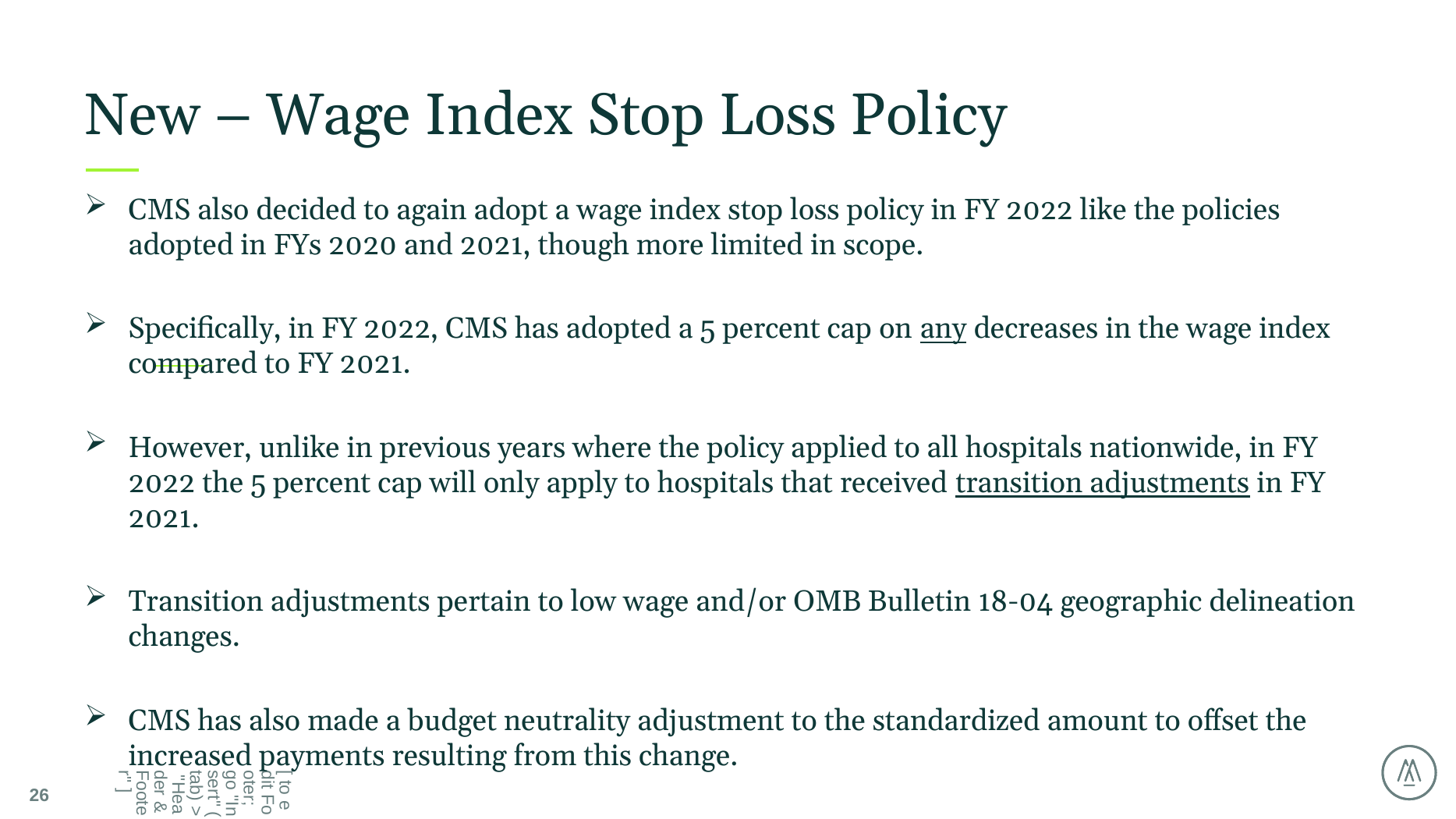

# New – Wage Index Stop Loss Policy
CMS also decided to again adopt a wage index stop loss policy in FY 2022 like the policies adopted in FYs 2020 and 2021, though more limited in scope.
Specifically, in FY 2022, CMS has adopted a 5 percent cap on any decreases in the wage index compared to FY 2021.
However, unlike in previous years where the policy applied to all hospitals nationwide, in FY 2022 the 5 percent cap will only apply to hospitals that received transition adjustments in FY 2021.
Transition adjustments pertain to low wage and/or OMB Bulletin 18-04 geographic delineation changes.
CMS has also made a budget neutrality adjustment to the standardized amount to offset the increased payments resulting from this change.
[ to edit Footer; go "Insert" (tab) > "Header & Footer" ]
26